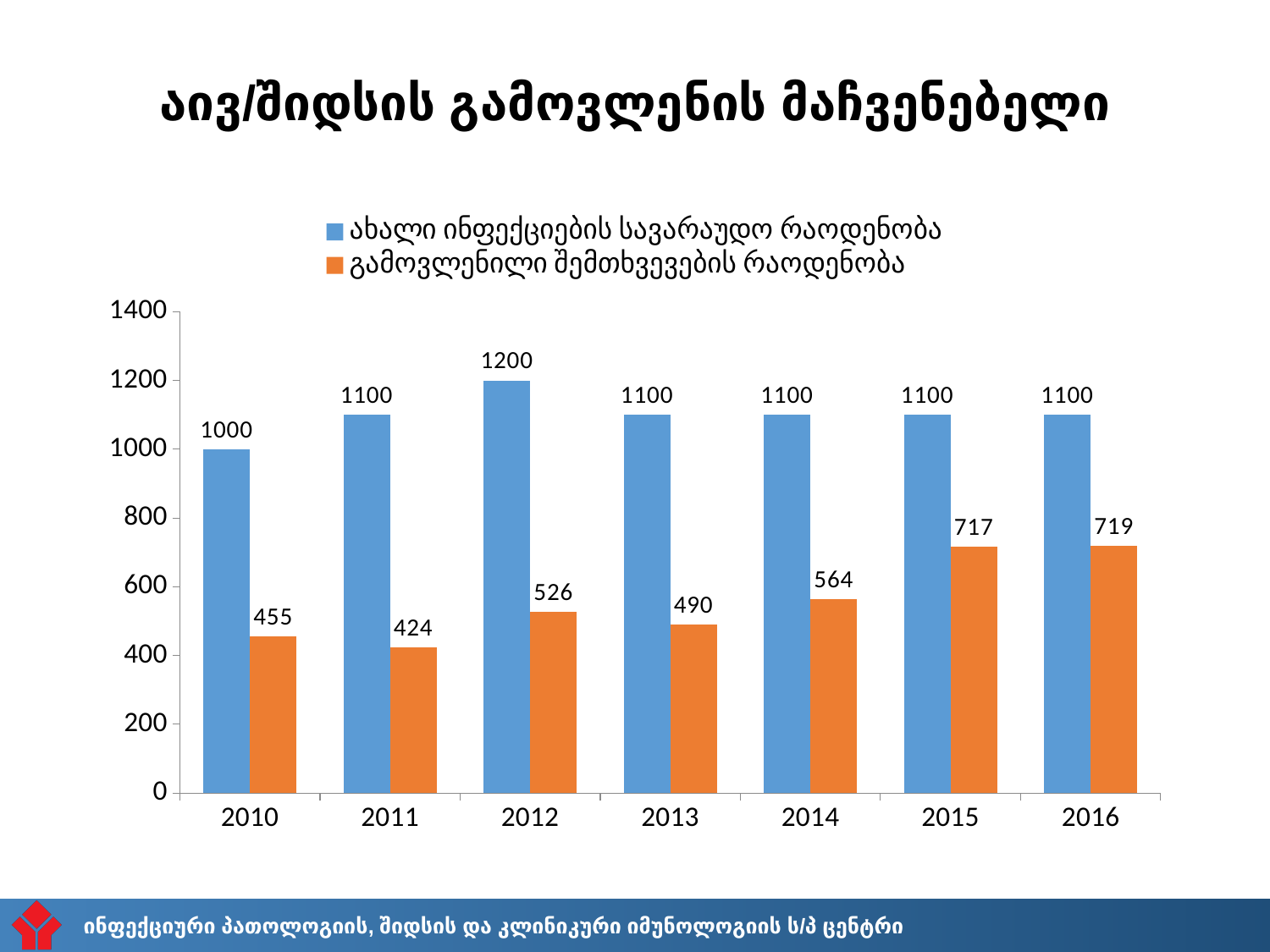

# აივ/შიდსის გამოვლენის მაჩვენებელი

### Chart

| Category | ახალი ინფექციების სავარაუდო რაოდენობა | გამოვლენილი შემთხვევების რაოდენობა |
|---|---|---|
| 2010 | 1000.0 | 455.0 |
| 2011 | 1100.0 | 424.0 |
| 2012 | 1200.0 | 526.0 |
| 2013 | 1100.0 | 490.0 |
| 2014 | 1100.0 | 564.0 |
| 2015 | 1100.0 | 717.0 |
| 2016 | 1100.0 | 719.0 |